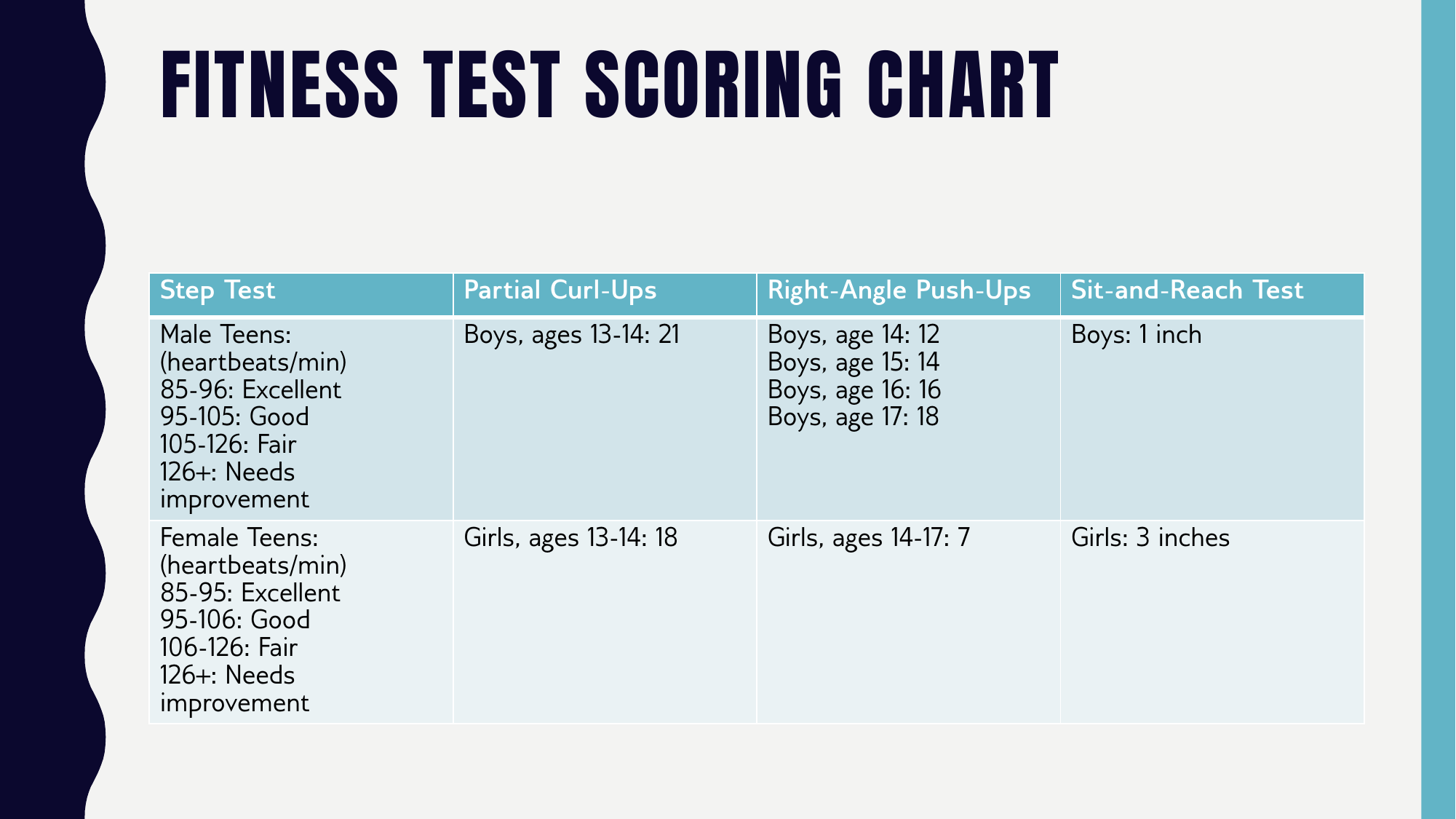

# Fitness Test Scoring Chart
| Step Test | Partial Curl-Ups | Right-Angle Push-Ups | Sit-and-Reach Test |
| --- | --- | --- | --- |
| Male Teens: (heartbeats/min) 85-96: Excellent 95-105: Good 105-126: Fair 126+: Needs improvement | Boys, ages 13-14: 21 | Boys, age 14: 12 Boys, age 15: 14 Boys, age 16: 16 Boys, age 17: 18 | Boys: 1 inch |
| Female Teens: (heartbeats/min) 85-95: Excellent 95-106: Good 106-126: Fair 126+: Needs improvement | Girls, ages 13-14: 18 | Girls, ages 14-17: 7 | Girls: 3 inches |